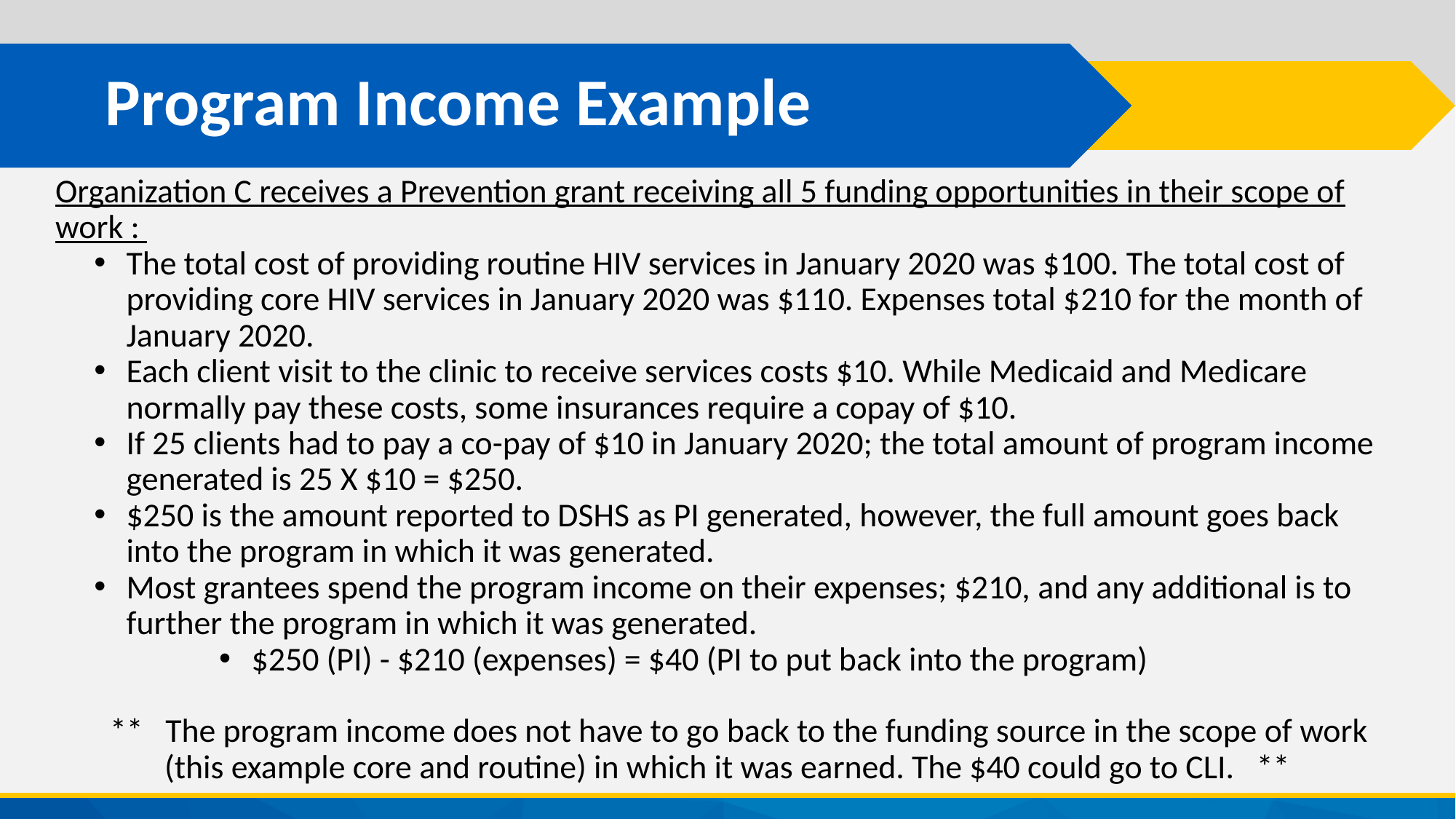

# Program Income Example
Organization C receives a Prevention grant receiving all 5 funding opportunities in their scope of work :
The total cost of providing routine HIV services in January 2020 was $100. The total cost of providing core HIV services in January 2020 was $110. Expenses total $210 for the month of January 2020.
Each client visit to the clinic to receive services costs $10. While Medicaid and Medicare normally pay these costs, some insurances require a copay of $10.
If 25 clients had to pay a co-pay of $10 in January 2020; the total amount of program income generated is 25 X $10 = $250.
$250 is the amount reported to DSHS as PI generated, however, the full amount goes back into the program in which it was generated.
Most grantees spend the program income on their expenses; $210, and any additional is to further the program in which it was generated.
$250 (PI) - $210 (expenses) = $40 (PI to put back into the program)

**   The program income does not have to go back to the funding source in the scope of work       	(this example core and routine) in which it was earned. The $40 could go to CLI.   **